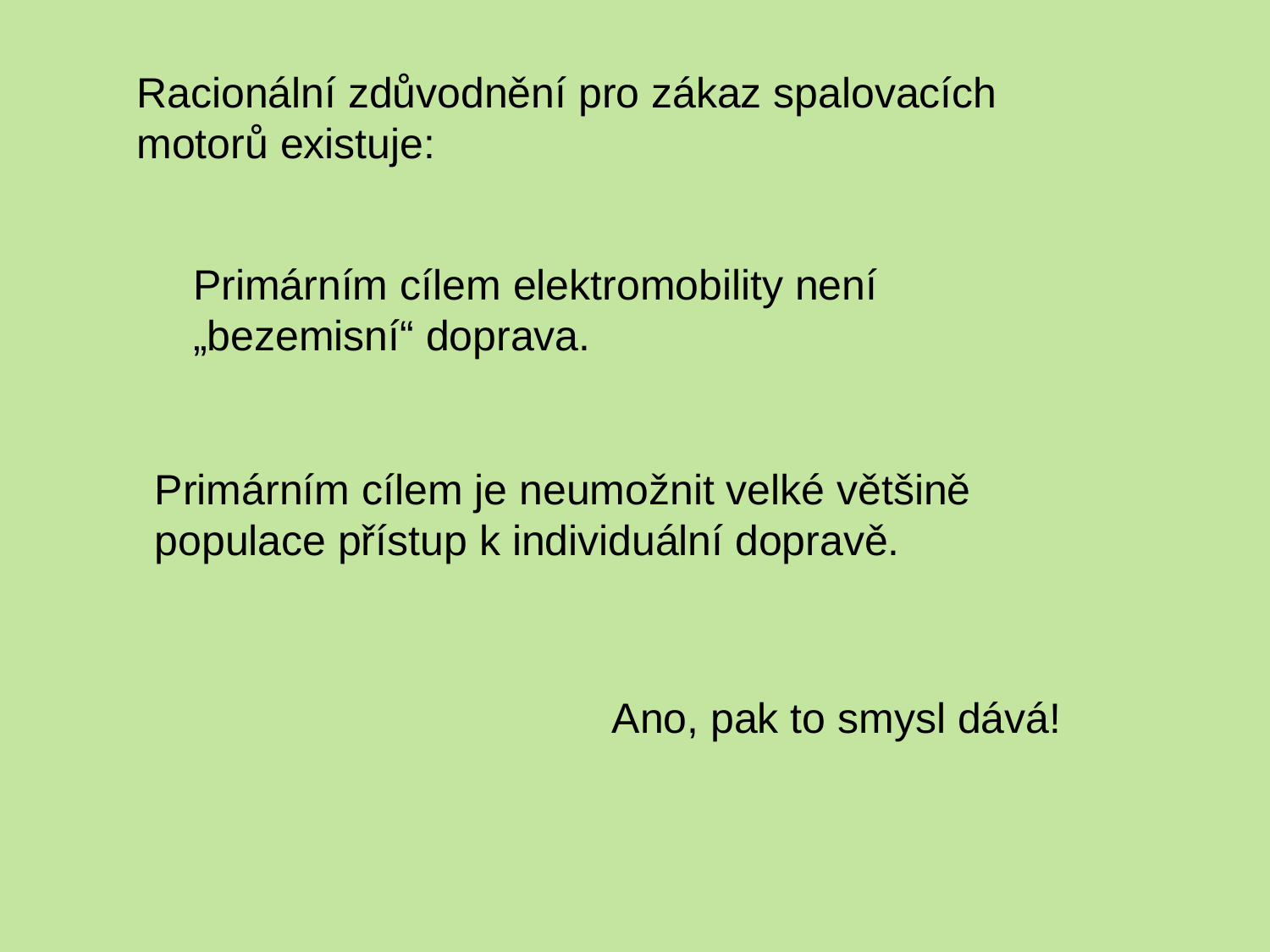

Racionální zdůvodnění pro zákaz spalovacích motorů existuje:
Primárním cílem elektromobility není „bezemisní“ doprava.
Primárním cílem je neumožnit velké většině populace přístup k individuální dopravě.
Ano, pak to smysl dává!